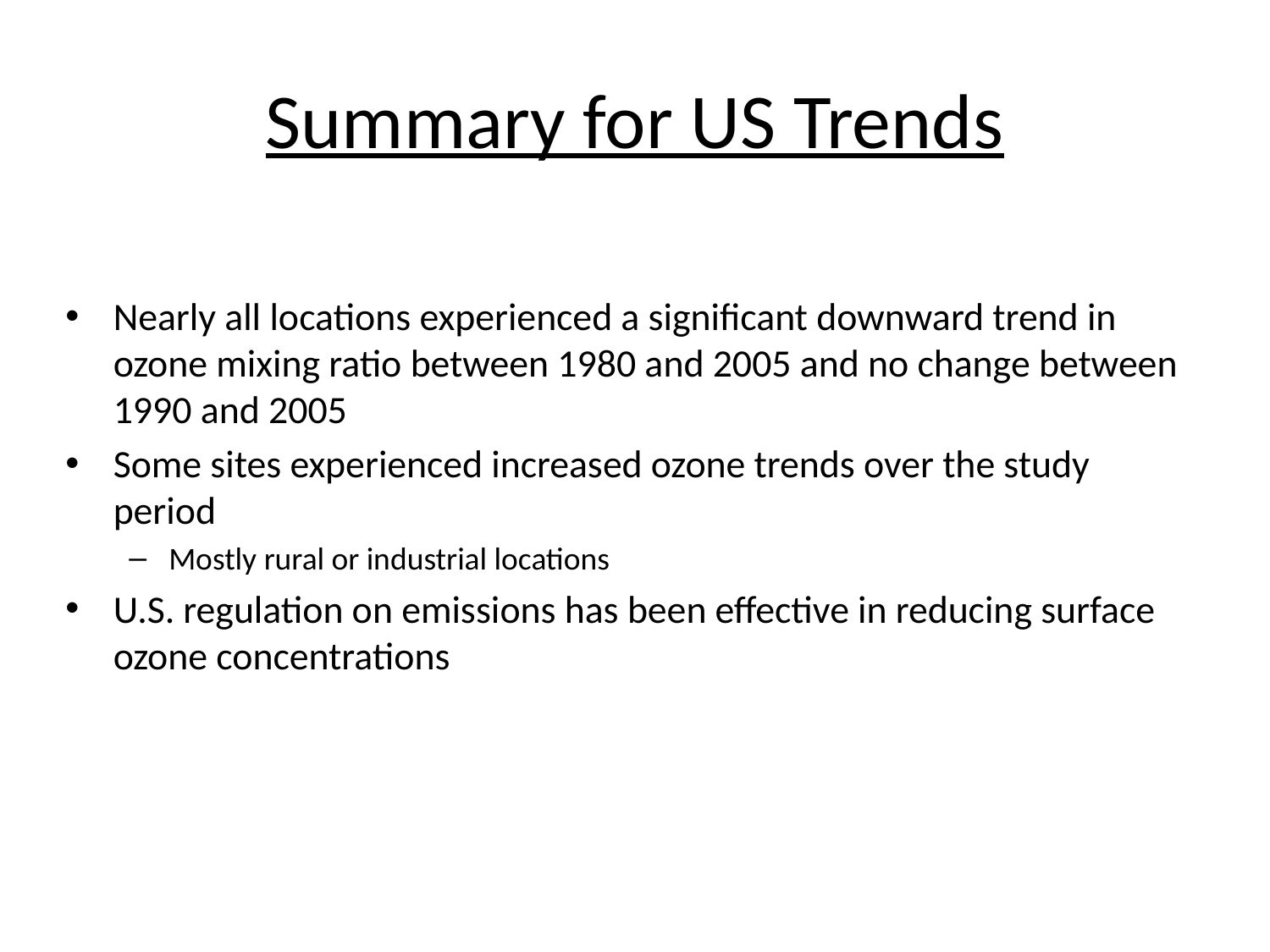

# Summary for US Trends
Nearly all locations experienced a significant downward trend in ozone mixing ratio between 1980 and 2005 and no change between 1990 and 2005
Some sites experienced increased ozone trends over the study period
Mostly rural or industrial locations
U.S. regulation on emissions has been effective in reducing surface ozone concentrations